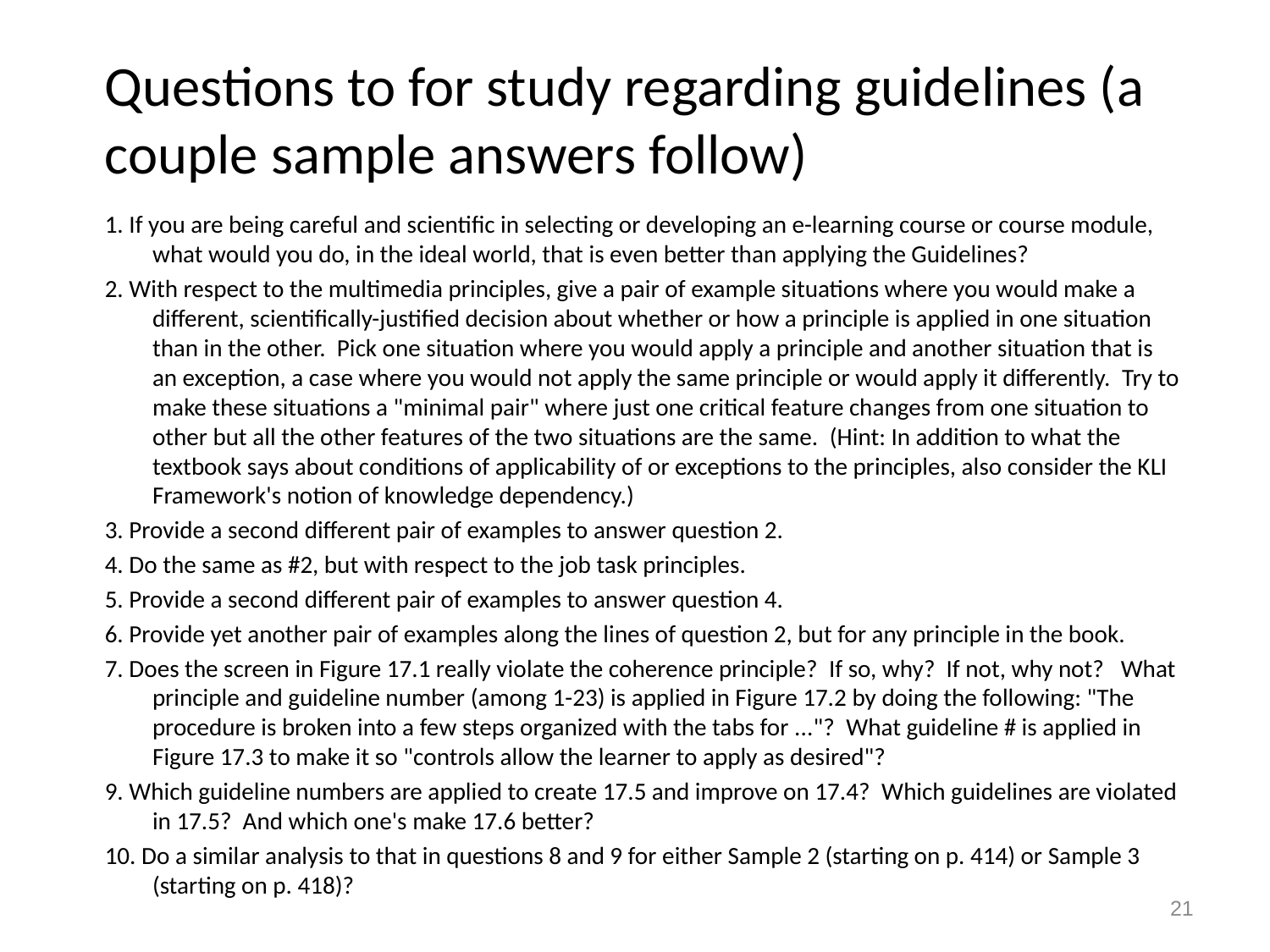

# Questions to for study regarding guidelines (a couple sample answers follow)
1. If you are being careful and scientific in selecting or developing an e-learning course or course module, what would you do, in the ideal world, that is even better than applying the Guidelines?
2. With respect to the multimedia principles, give a pair of example situations where you would make a different, scientifically-justified decision about whether or how a principle is applied in one situation than in the other.  Pick one situation where you would apply a principle and another situation that is an exception, a case where you would not apply the same principle or would apply it differently.  Try to make these situations a "minimal pair" where just one critical feature changes from one situation to other but all the other features of the two situations are the same.  (Hint: In addition to what the textbook says about conditions of applicability of or exceptions to the principles, also consider the KLI Framework's notion of knowledge dependency.)
3. Provide a second different pair of examples to answer question 2.
4. Do the same as #2, but with respect to the job task principles.
5. Provide a second different pair of examples to answer question 4.
6. Provide yet another pair of examples along the lines of question 2, but for any principle in the book.
7. Does the screen in Figure 17.1 really violate the coherence principle?  If so, why?  If not, why not?   What principle and guideline number (among 1-23) is applied in Figure 17.2 by doing the following: "The procedure is broken into a few steps organized with the tabs for ..."?  What guideline # is applied in Figure 17.3 to make it so "controls allow the learner to apply as desired"?
9. Which guideline numbers are applied to create 17.5 and improve on 17.4?  Which guidelines are violated in 17.5?  And which one's make 17.6 better?
10. Do a similar analysis to that in questions 8 and 9 for either Sample 2 (starting on p. 414) or Sample 3 (starting on p. 418)?
21